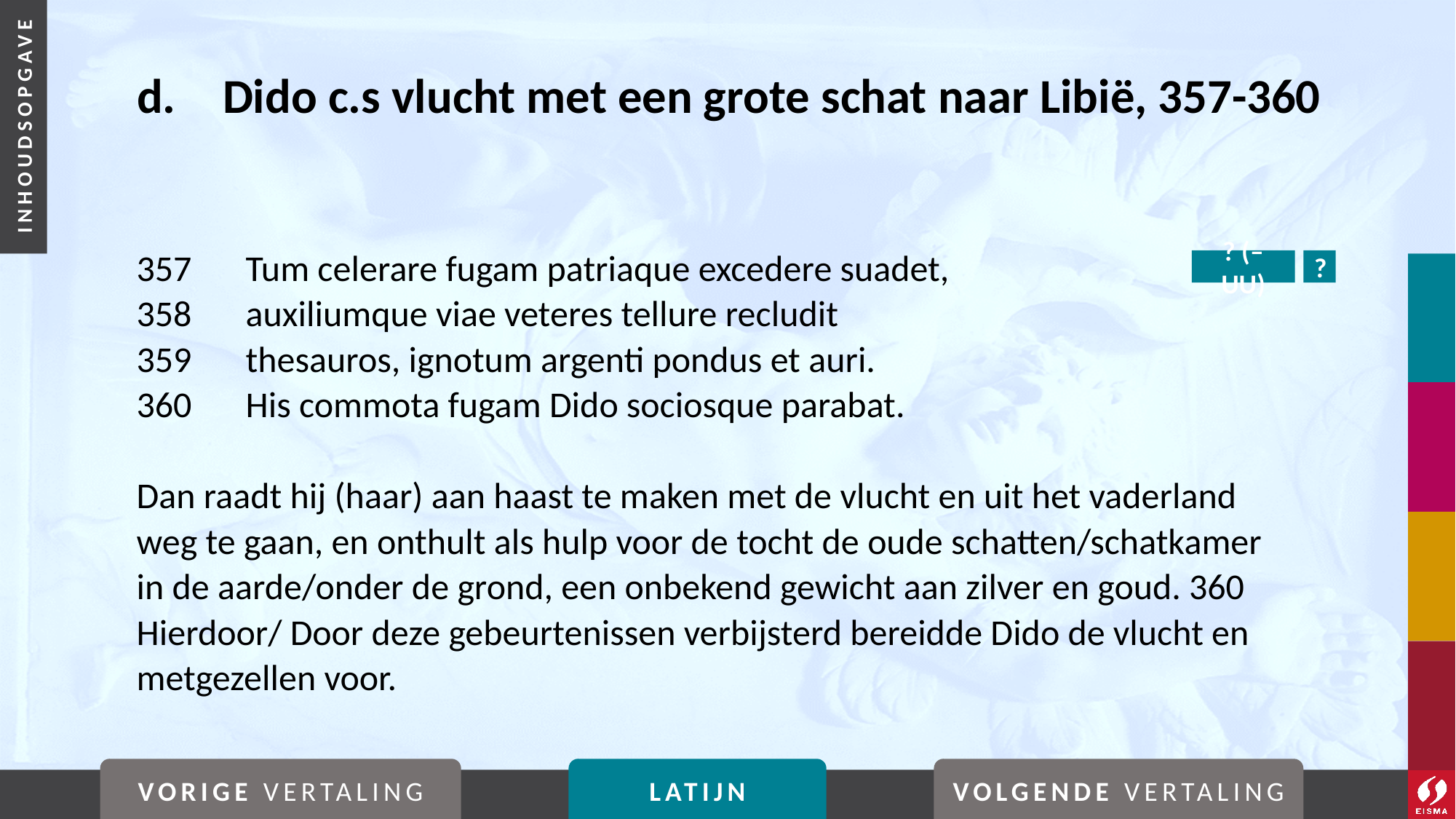

# d. 	Dido c.s vlucht met een grote schat naar Libië, 357-360

357	Tum celerare fugam patriaque excedere suadet,
358	auxiliumque viae veteres tellure recludit
359	thesauros, ignotum argenti pondus et auri.
360	His commota fugam Dido sociosque parabat.

Dan raadt hij (haar) aan haast te maken met de vlucht en uit het vaderland weg te gaan, en onthult als hulp voor de tocht de oude schatten/schatkamer in de aarde/onder de grond, een onbekend gewicht aan zilver en goud. 360 Hierdoor/ Door deze gebeurtenissen verbijsterd bereidde Dido de vlucht en metgezellen voor.
? (–uu)
?
VORIGE VERTALING
LATIJN
VOLGENDE VERTALING